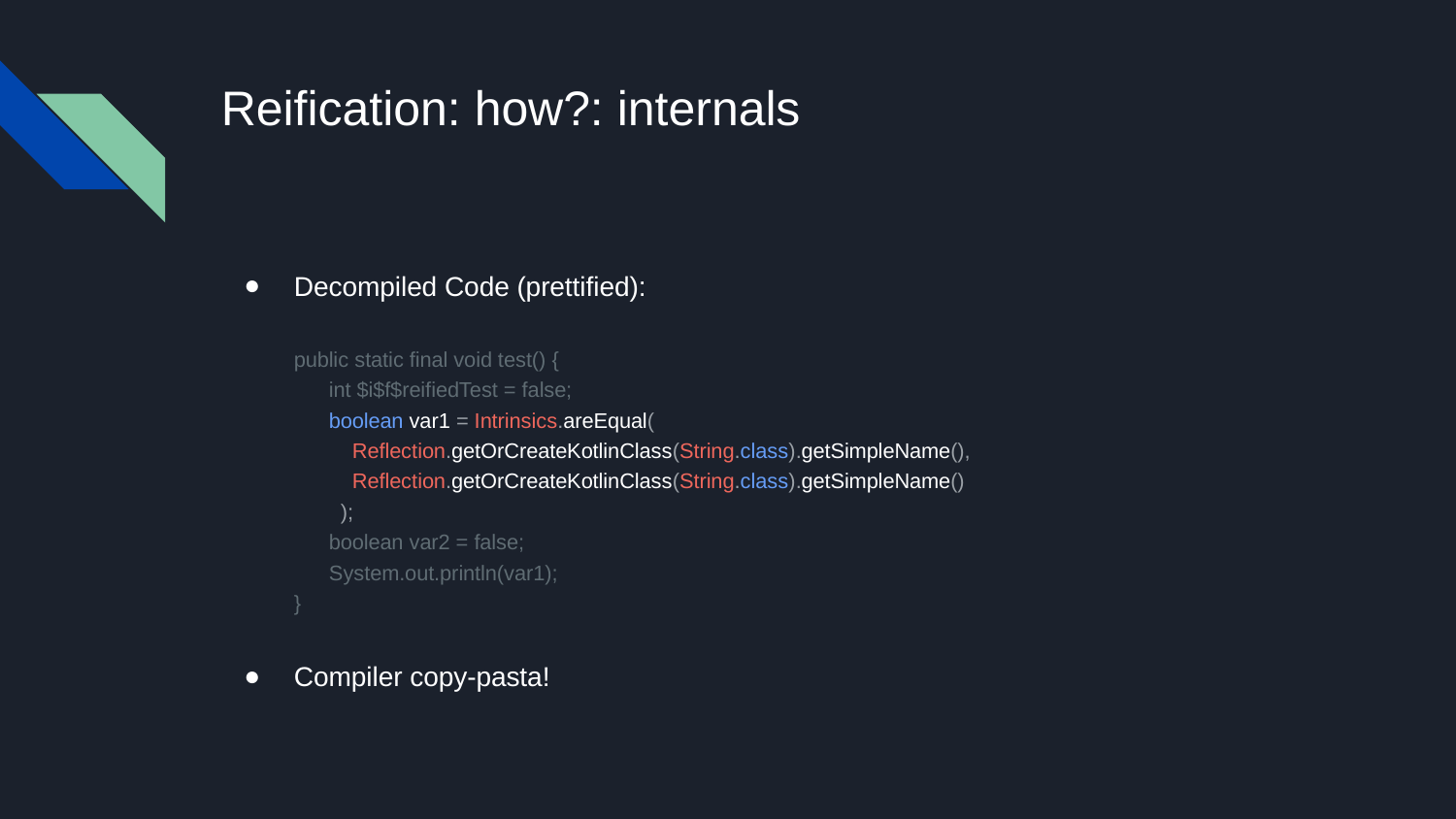

# Reification: how?: internals
Decompiled Code (prettified):
public static final void test() {
      int $i$f$reifiedTest = false;
      boolean var1 = Intrinsics.areEqual(
          Reflection.getOrCreateKotlinClass(String.class).getSimpleName(),
          Reflection.getOrCreateKotlinClass(String.class).getSimpleName()
        );
      boolean var2 = false;
      System.out.println(var1);
}

Compiler copy-pasta!